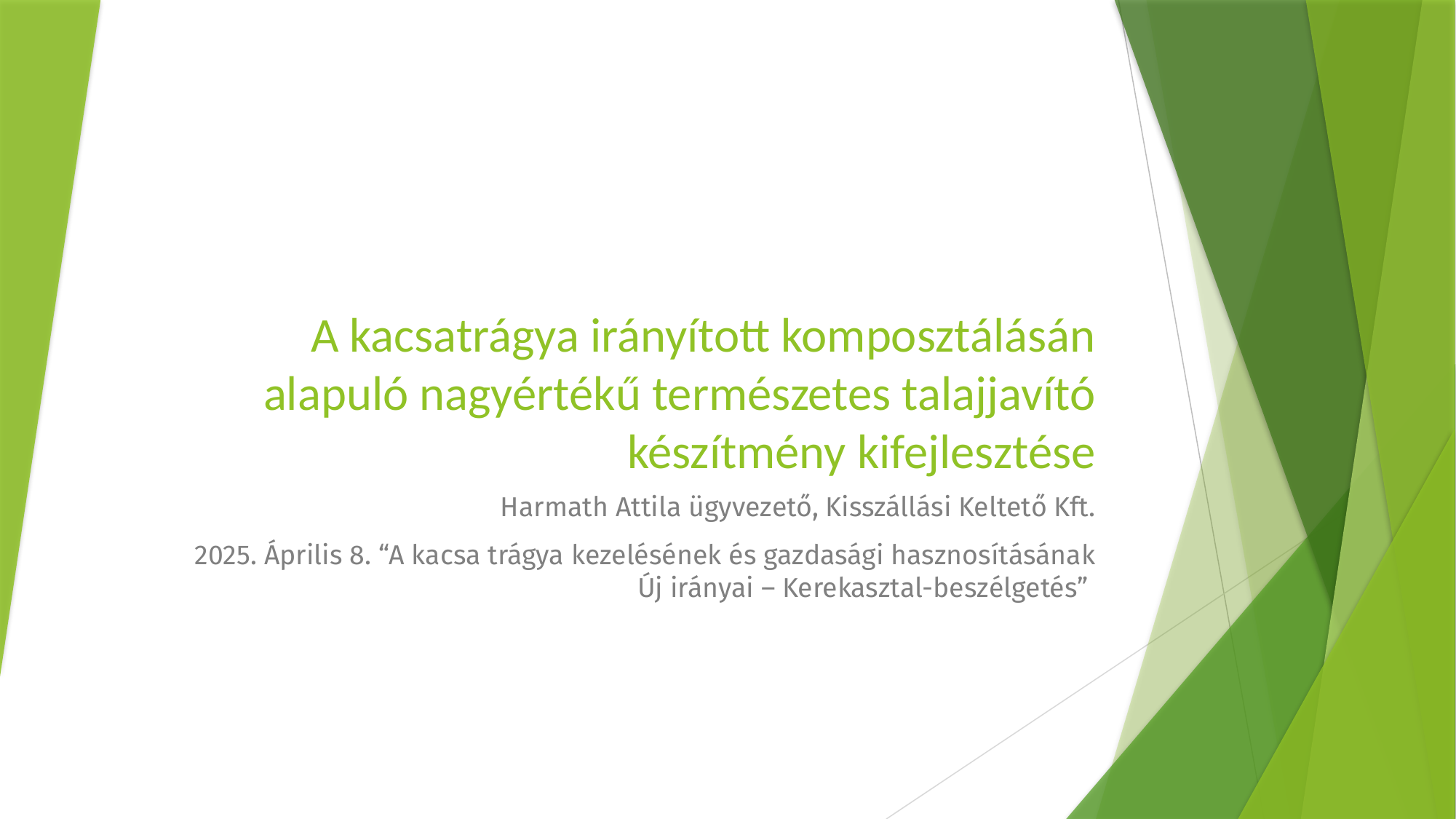

# A kacsatrágya irányított komposztálásán alapuló nagyértékű természetes talajjavító készítmény kifejlesztése
Harmath Attila ügyvezető, Kisszállási Keltető Kft.
2025. Április 8. “A kacsa trágya kezelésének és gazdasági hasznosításának Új irányai – Kerekasztal-beszélgetés”